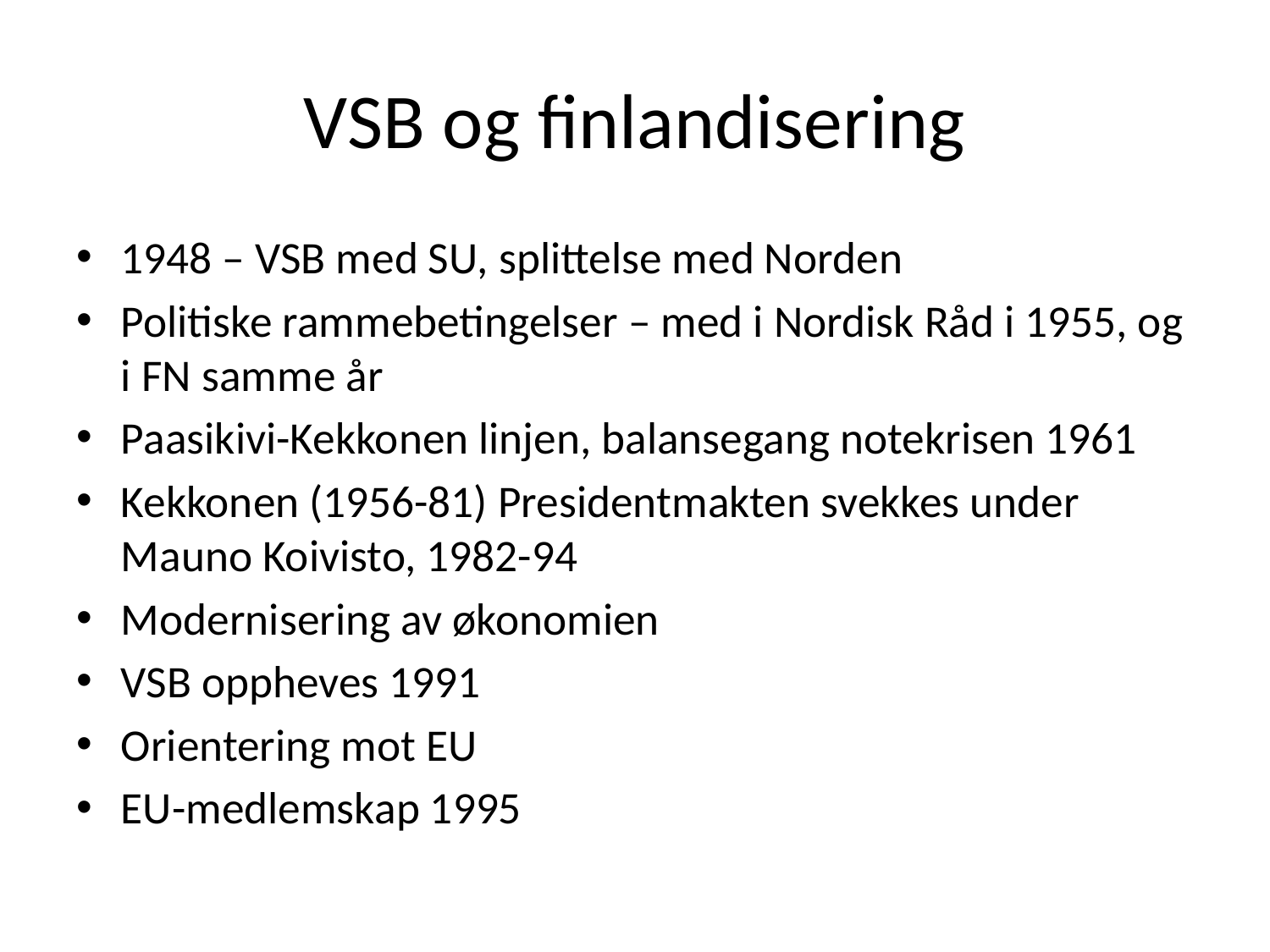

# VSB og finlandisering
1948 – VSB med SU, splittelse med Norden
Politiske rammebetingelser – med i Nordisk Råd i 1955, og i FN samme år
Paasikivi-Kekkonen linjen, balansegang notekrisen 1961
Kekkonen (1956-81) Presidentmakten svekkes under Mauno Koivisto, 1982-94
Modernisering av økonomien
VSB oppheves 1991
Orientering mot EU
EU-medlemskap 1995